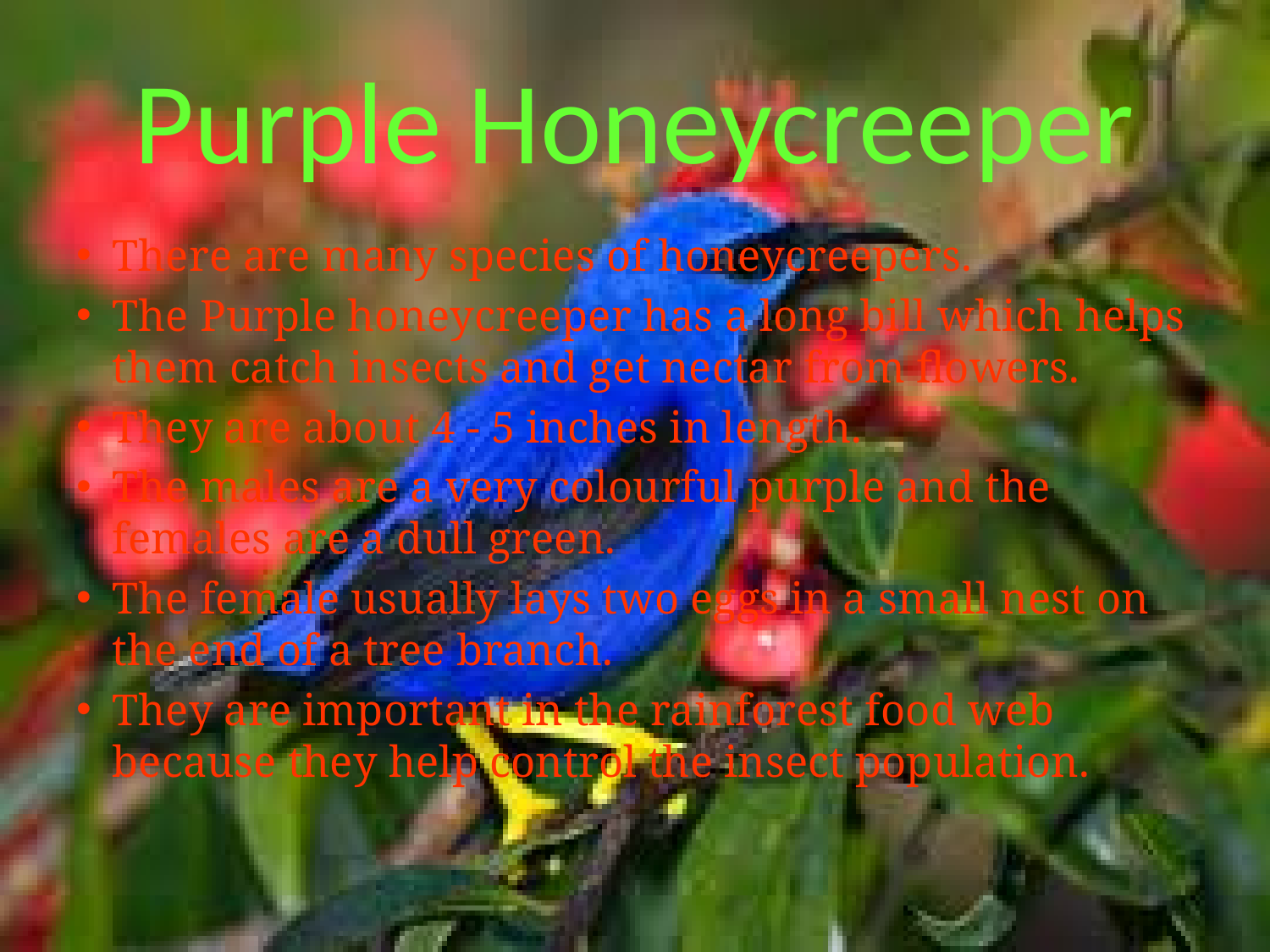

# Purple Honeycreeper
There are many species of honeycreepers.
The Purple honeycreeper has a long bill which helps them catch insects and get nectar from flowers.
They are about 4 - 5 inches in length.
The males are a very colourful purple and the females are a dull green.
The female usually lays two eggs in a small nest on the end of a tree branch.
They are important in the rainforest food web because they help control the insect population.